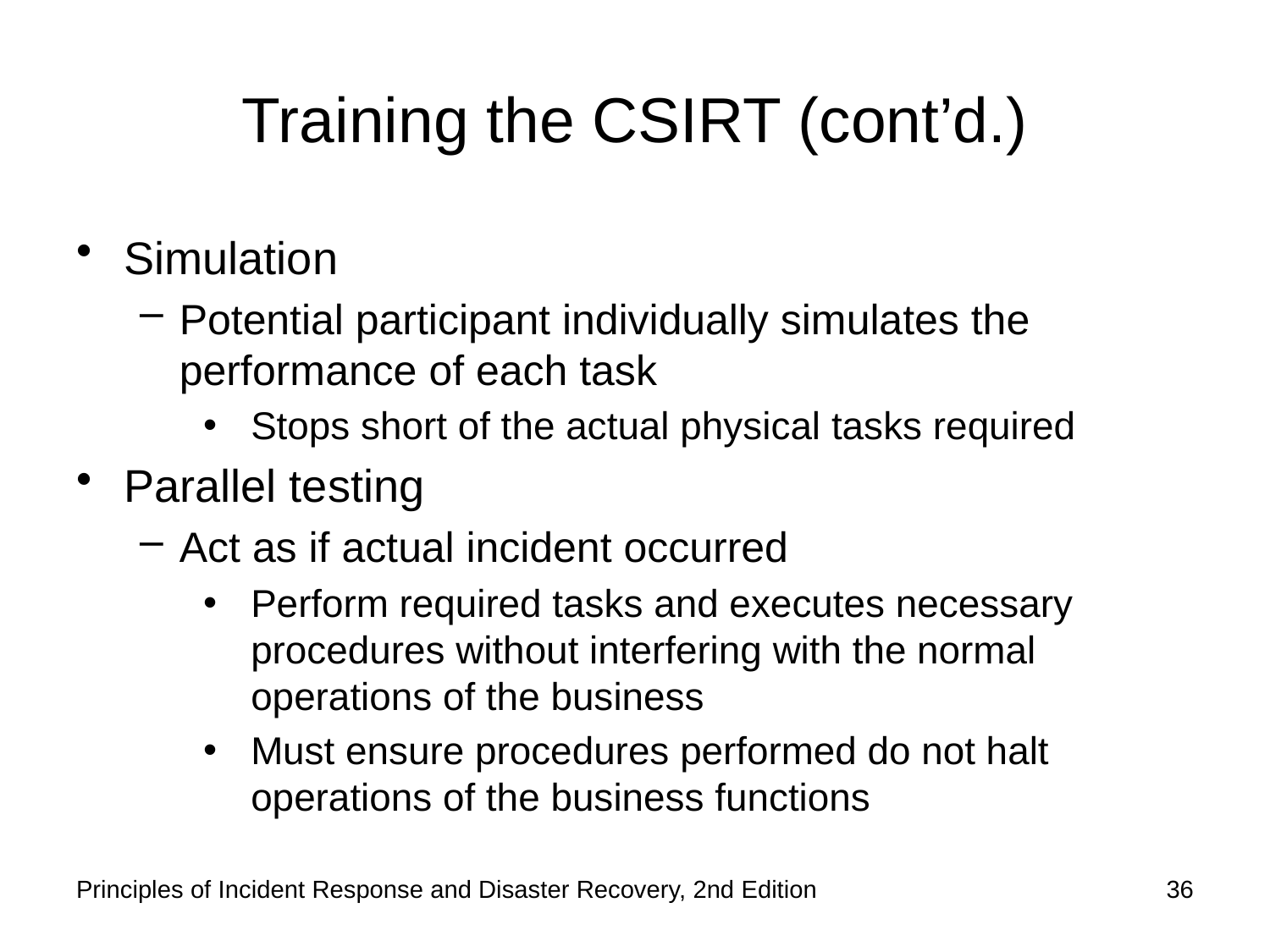

# Training the CSIRT (cont’d.)
Simulation
Potential participant individually simulates the performance of each task
Stops short of the actual physical tasks required
Parallel testing
Act as if actual incident occurred
Perform required tasks and executes necessary procedures without interfering with the normal operations of the business
Must ensure procedures performed do not halt operations of the business functions

Principles of Incident Response and Disaster Recovery, 2nd Edition
36